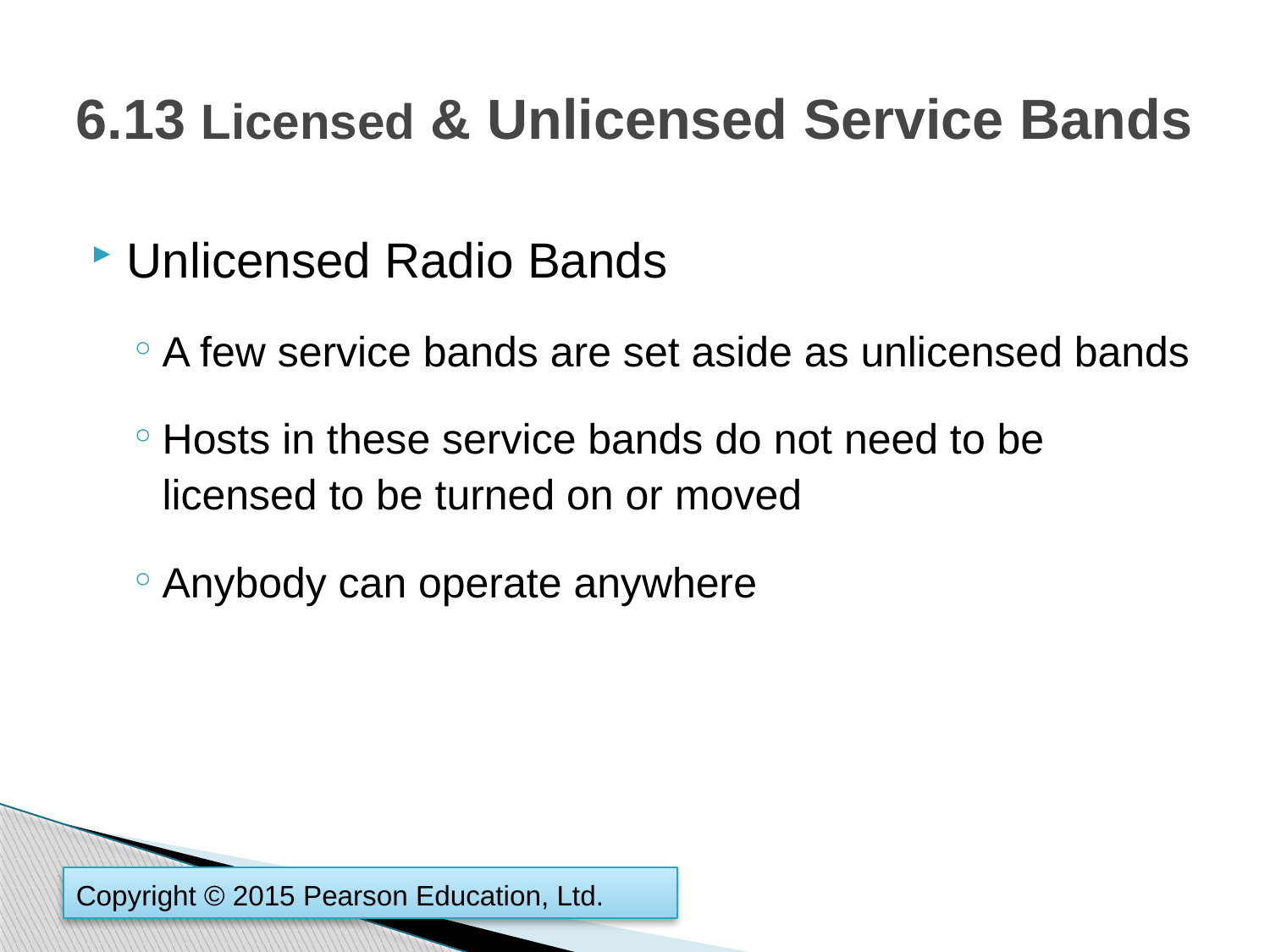

# 6.13 Licensed & Unlicensed Service Bands
Unlicensed Radio Bands
A few service bands are set aside as unlicensed bands
Hosts in these service bands do not need to be licensed to be turned on or moved
Anybody can operate anywhere
Copyright © 2015 Pearson Education, Ltd.